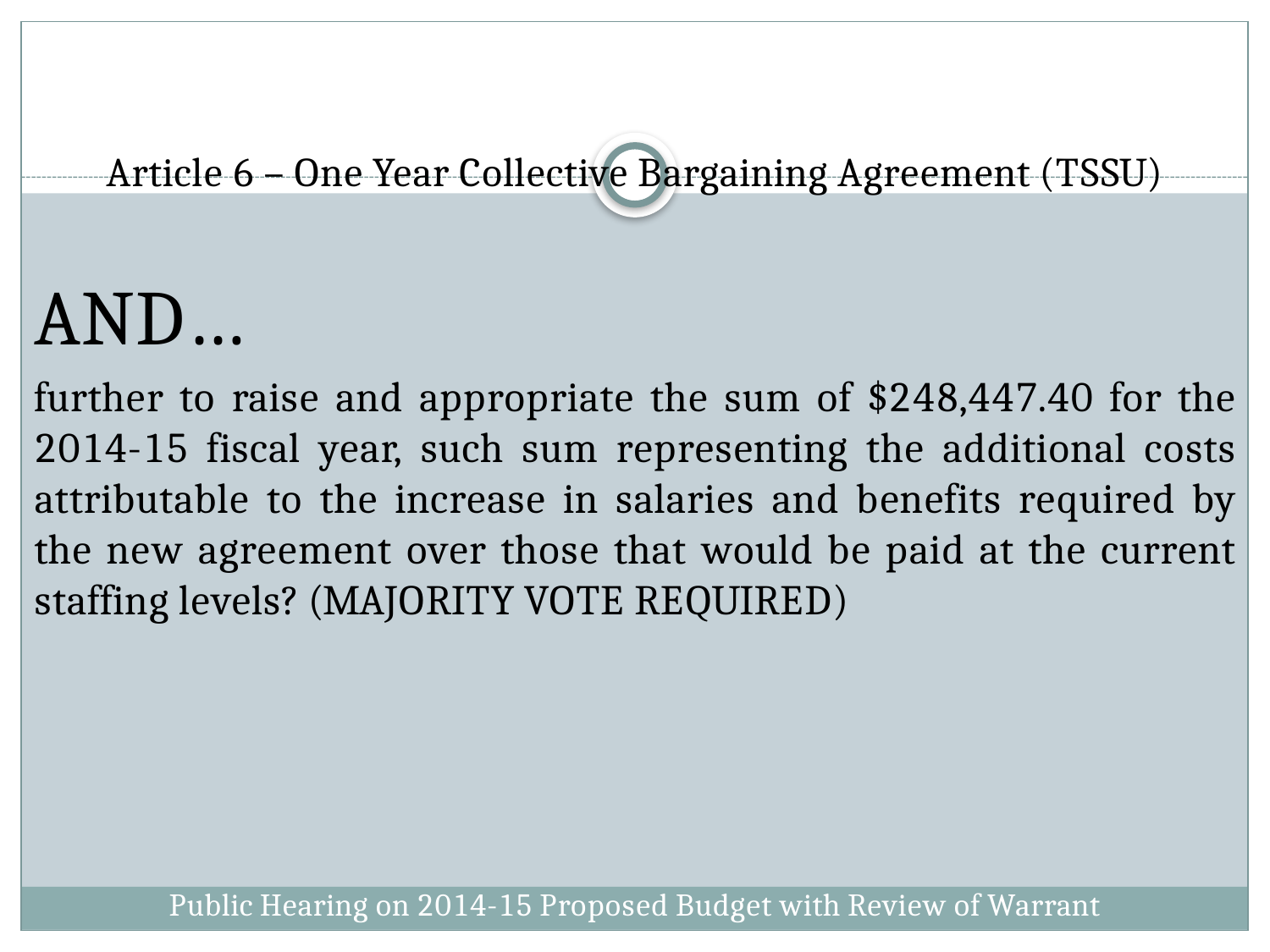

# Article 6 – One Year Collective Bargaining Agreement (TSSU)

AND…
further to raise and appropriate the sum of $248,447.40 for the 2014-15 fiscal year, such sum representing the additional costs attributable to the increase in salaries and benefits required by the new agreement over those that would be paid at the current staffing levels? (MAJORITY VOTE REQUIRED)

Public Hearing on 2014-15 Proposed Budget with Review of Warrant